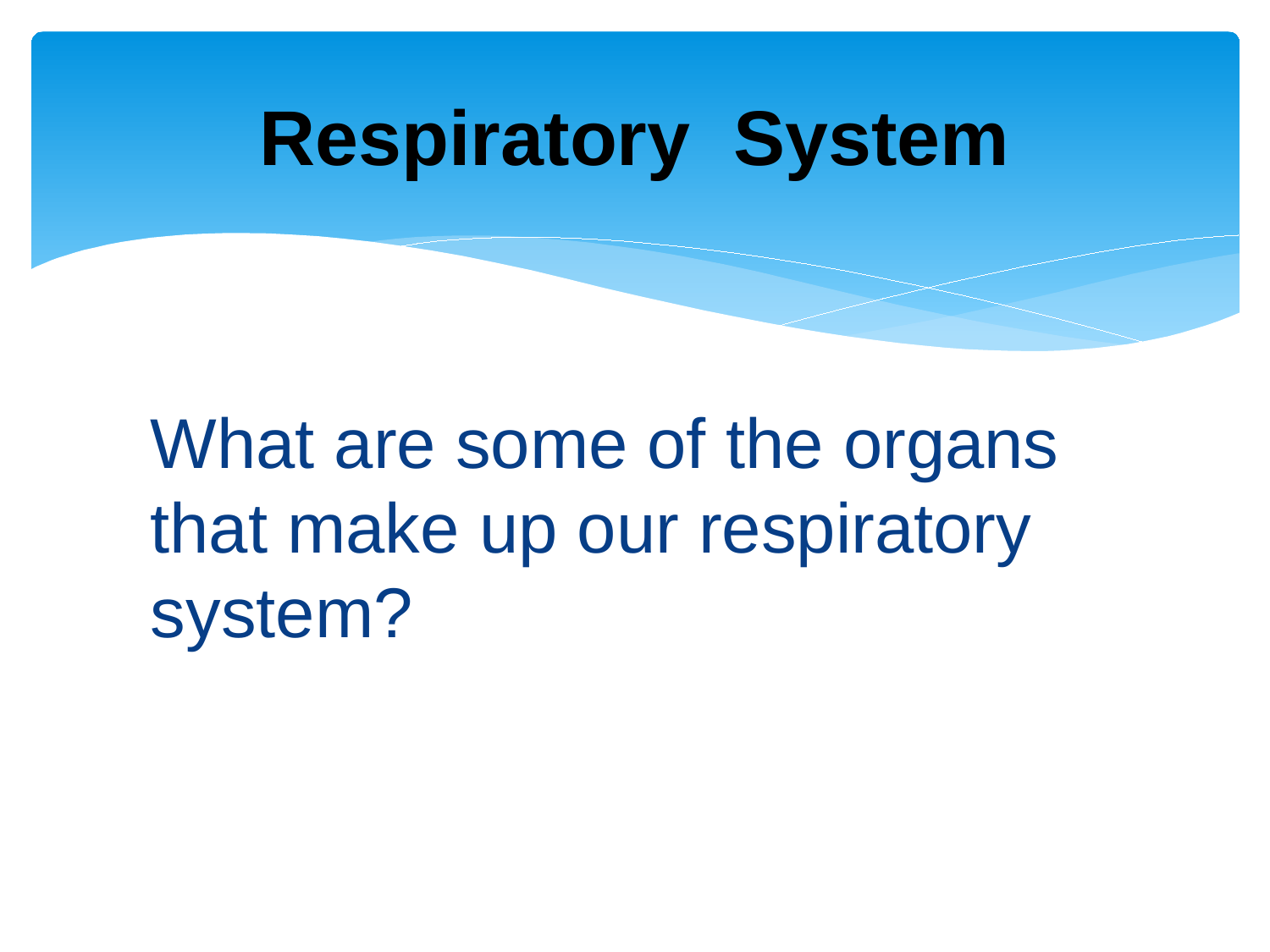

# Respiratory  System
What are some of the organs that make up our respiratory system?